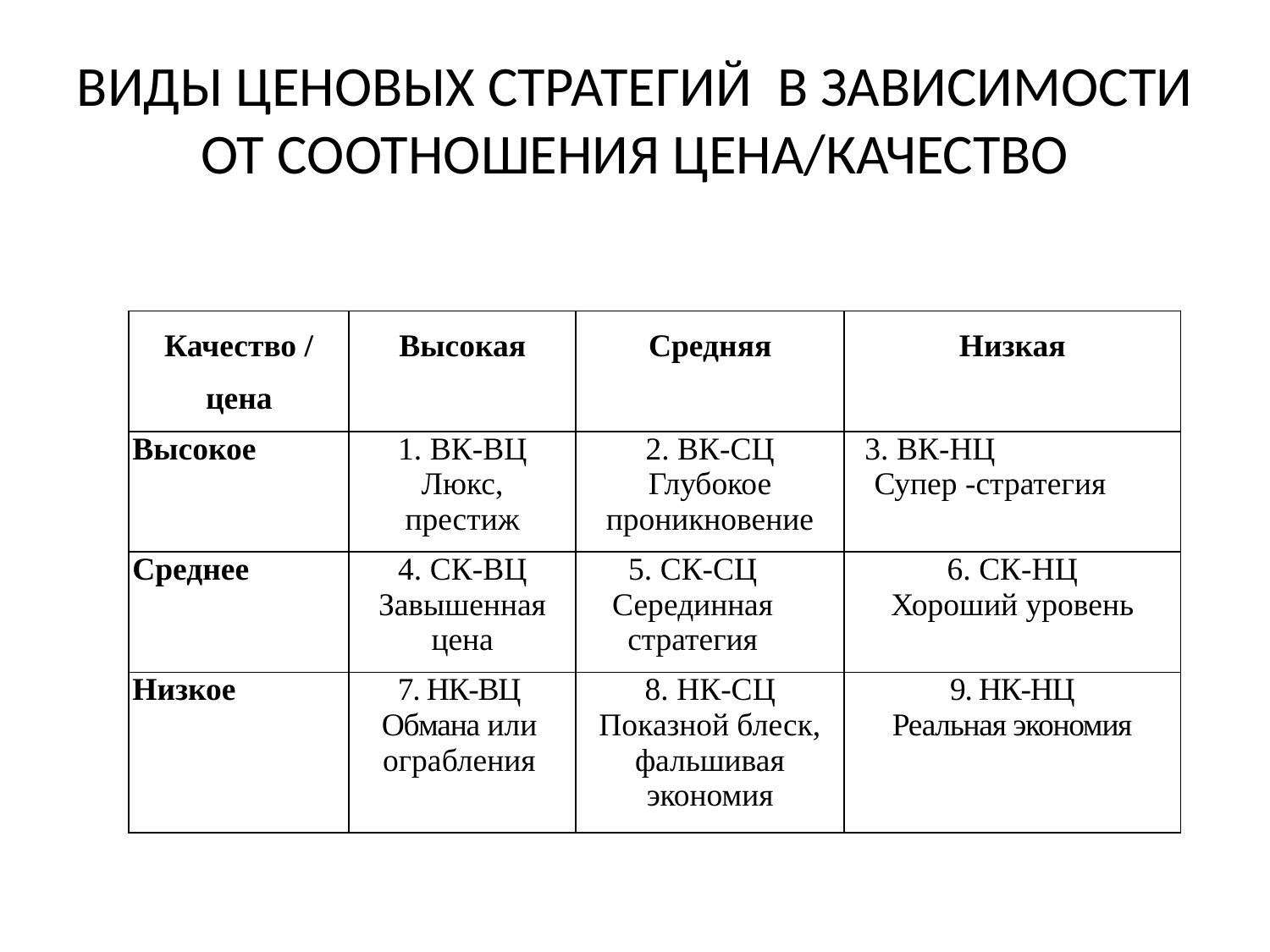

# ВИДЫ ЦЕНОВЫХ СТРАТЕГИЙ  В ЗАВИСИМОСТИ ОТ СООТНОШЕНИЯ ЦЕНА/КАЧЕСТВО
| Качество / цена | Высокая | Средняя | Низкая |
| --- | --- | --- | --- |
| Высокое | 1. ВК-ВЦ Люкс, престиж | 2. ВК-СЦ Глубокое проникновение | 3. ВК-НЦ Супер -стратегия |
| Среднее | 4. СК-ВЦ Завышенная цена | 5. СК-СЦ Серединная стратегия | 6. СК-НЦ Хороший уровень |
| Низкое | 7. НК-ВЦ Обмана или ограбления | 8. НК-СЦ Показной блеск, фальшивая экономия | 9. НК-НЦ Реальная экономия |